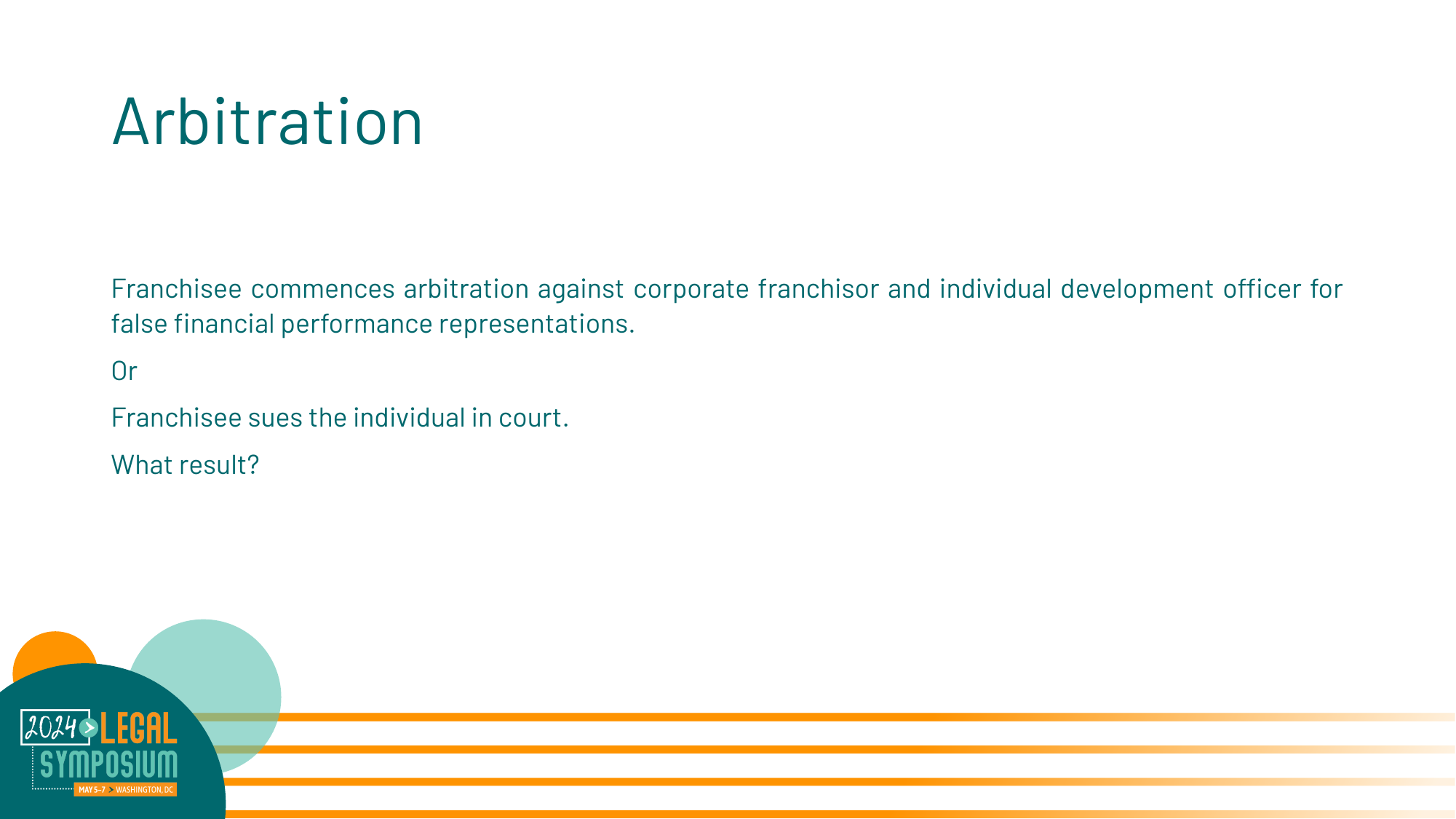

# Arbitration

Franchisee commences arbitration against corporate franchisor and individual development officer for false financial performance representations.
Or
Franchisee sues the individual in court.
What result?